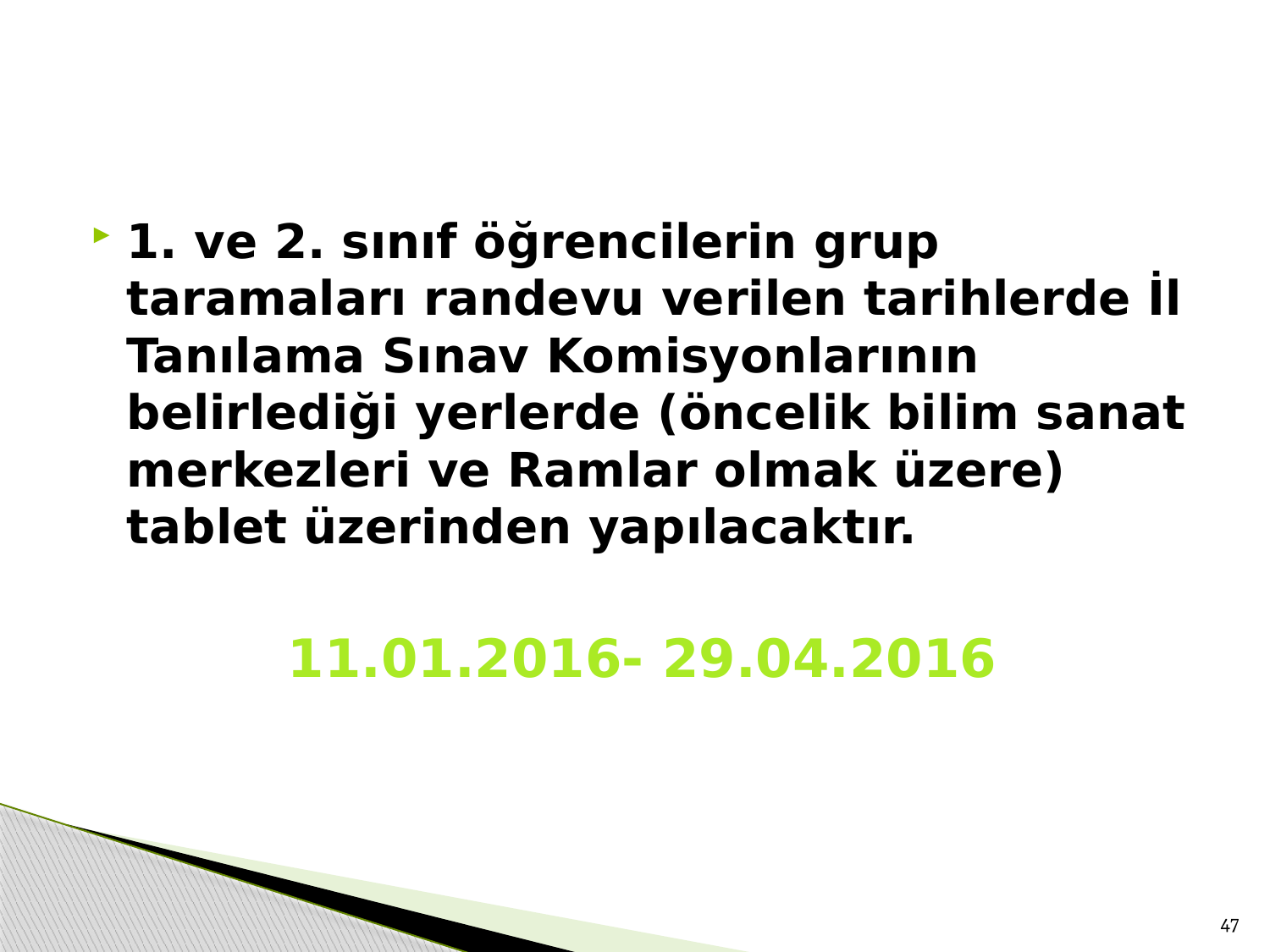

1. ve 2. sınıf öğrencilerin grup taramaları randevu verilen tarihlerde İl Tanılama Sınav Komisyonlarının belirlediği yerlerde (öncelik bilim sanat merkezleri ve Ramlar olmak üzere) tablet üzerinden yapılacaktır.

11.01.2016- 29.04.2016

47